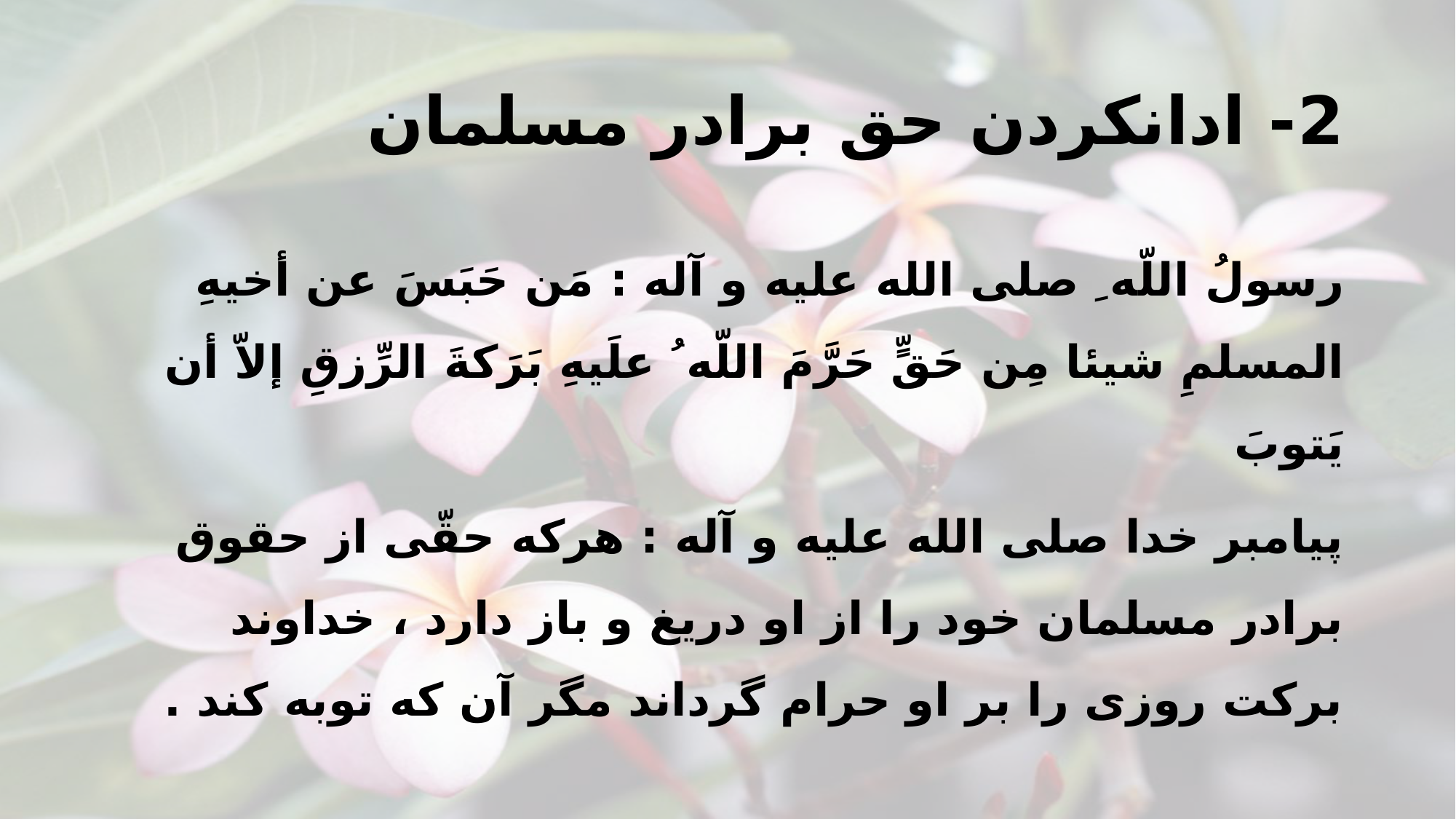

# 2- ادانکردن حق برادر مسلمان
رسولُ اللّه ِ صلى الله عليه و آله : مَن حَبَسَ عن أخيهِ المسلمِ شيئا مِن حَقٍّ حَرَّمَ اللّه ُ علَيهِ بَرَكةَ الرِّزقِ إلاّ أن يَتوبَ
پيامبر خدا صلى الله عليه و آله : هركه حقّى از حقوق برادر مسلمان خود را از او دريغ و باز دارد ، خداوند بركت روزى را بر او حرام گرداند مگر آن كه توبه كند .